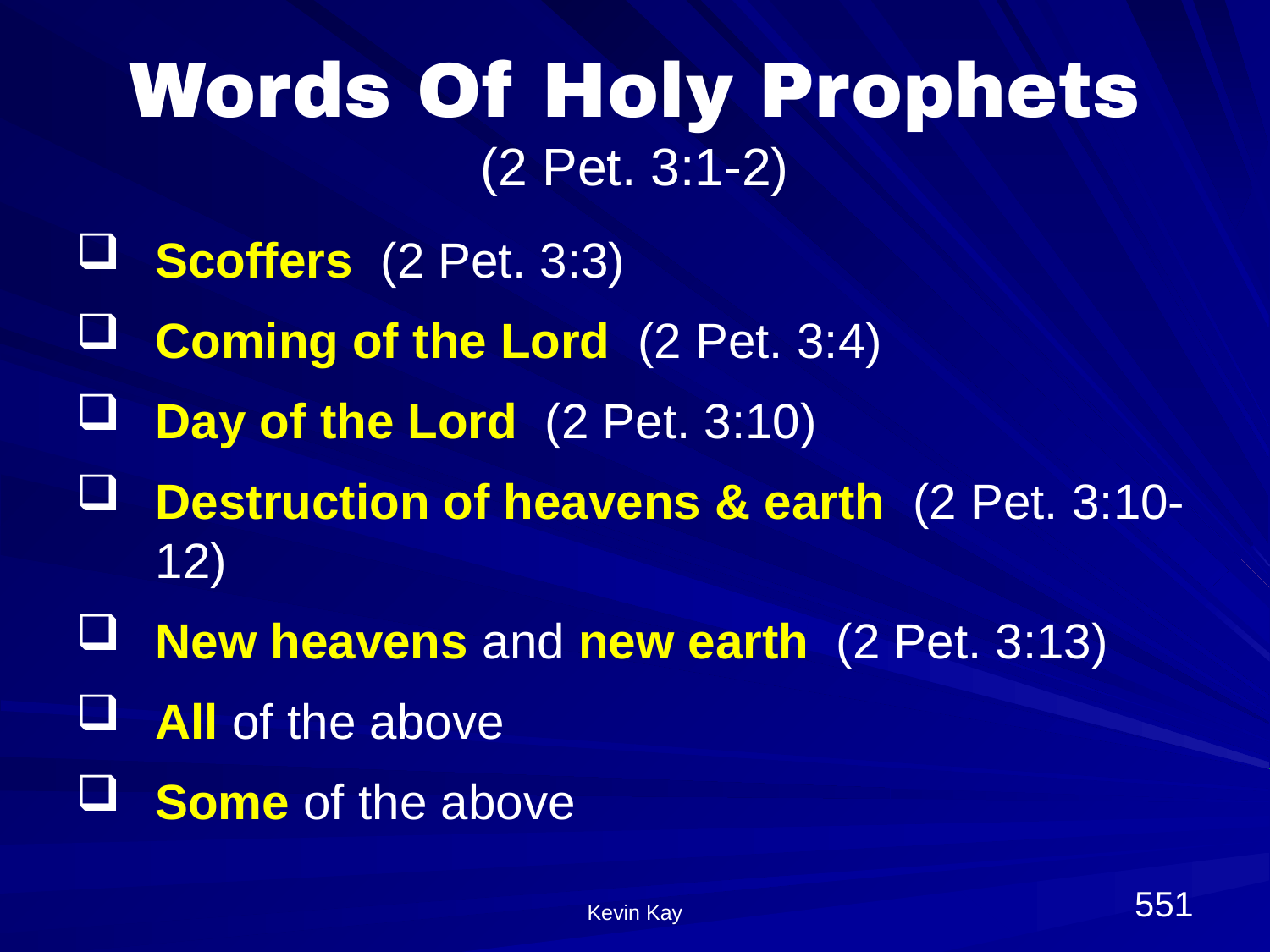

# Words Of Holy Prophets (2 Pet. 3:1-2)
Scoffers  (2 Pet. 3:3)
Coming of the Lord  (2 Pet. 3:4)
Day of the Lord  (2 Pet. 3:10)
Destruction of heavens & earth  (2 Pet. 3:10-12)
New heavens and new earth  (2 Pet. 3:13)
All of the above
Some of the above

551
Kevin Kay